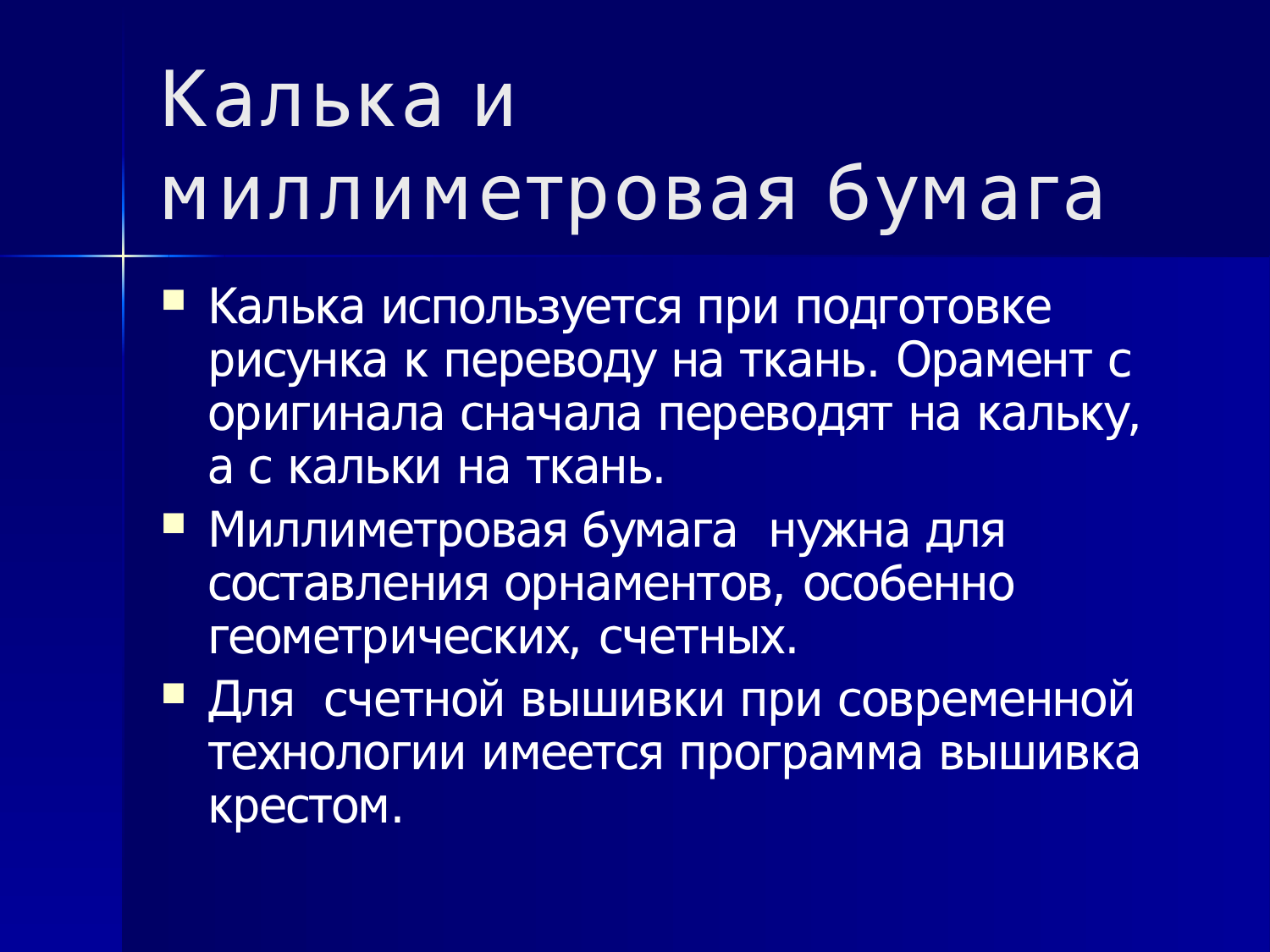

# Калька и миллиметровая бумага
Калька используется при подготовке рисунка к переводу на ткань. Орамент с оригинала сначала переводят на кальку, а с кальки на ткань.
Миллиметровая бумага  нужна для составления орнаментов, особенно геометрических, счетных.
Для  счетной вышивки при современной технологии имеется программа вышивка крестом.